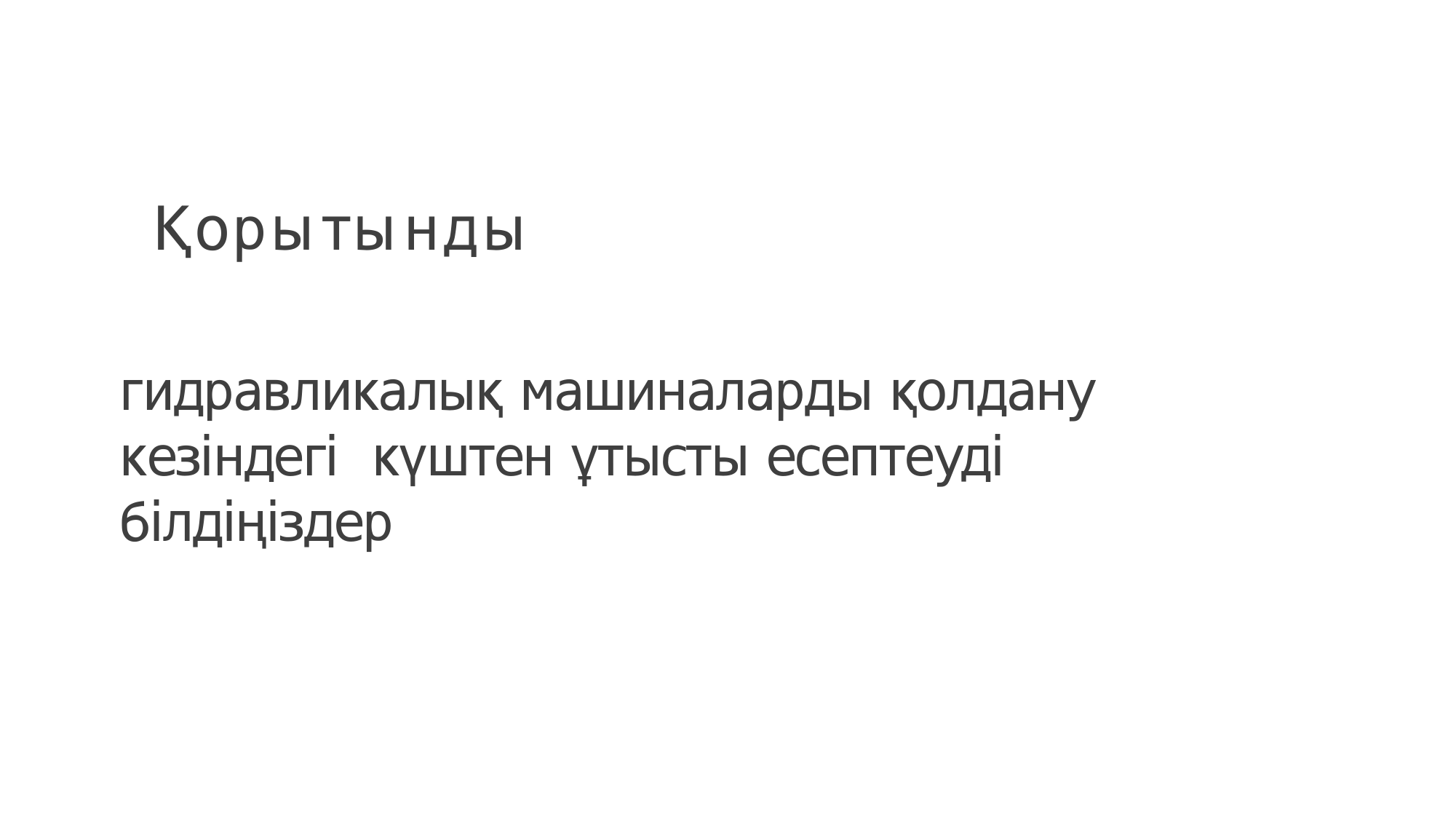

Қорытынды
гидравликалық машиналарды қолдану кезіндегі  күштен ұтысты есептеуді білдіңіздер